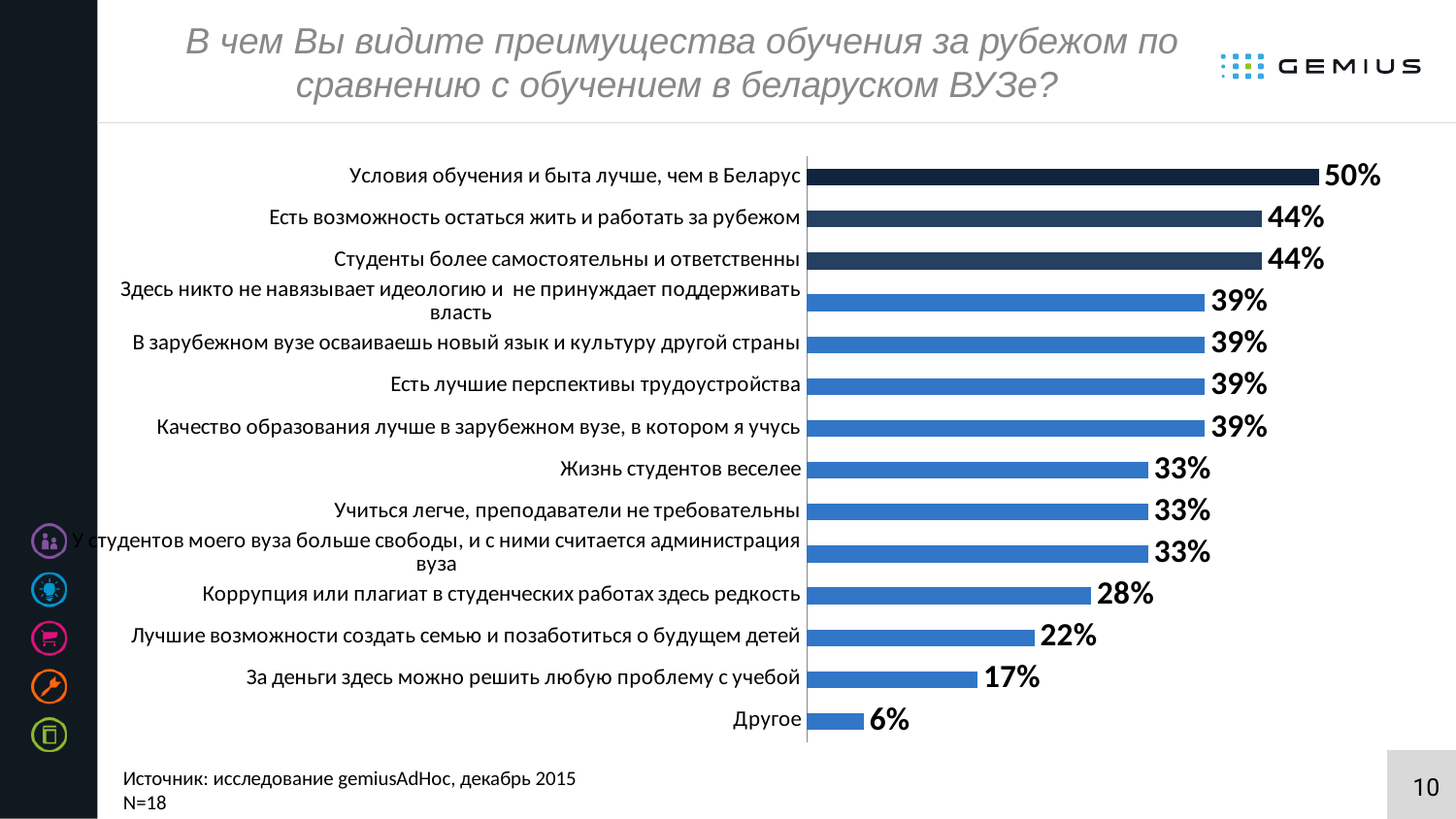

# В чем Вы видите преимущества обучения за рубежом по сравнению с обучением в беларуском ВУЗе?

### Chart

| Category | % |
|---|---|
| Другое | 0.0555555555555555 |
| За деньги здесь можно решить любую проблему с учебой | 0.166666666666667 |
| Лучшие возможности создать семью и позаботиться о будущем детей | 0.222222222222222 |
| Коррупция или плагиат в студенческих работах здесь редкость | 0.277777777777778 |
| У студентов моего вуза больше свободы, и с ними считается администрация вуза | 0.333333333333333 |
| Учиться легче, преподаватели не требовательны | 0.333333333333333 |
| Жизнь студентов веселее | 0.333333333333333 |
| Качество образования лучше в зарубежном вузе, в котором я учусь | 0.388888888888889 |
| Есть лучшие перспективы трудоустройства | 0.388888888888889 |
| В зарубежном вузе осваиваешь новый язык и культуру другой страны | 0.388888888888889 |
| Здесь никто не навязывает идеологию и  не принуждает поддерживать власть | 0.388888888888889 |
| Студенты более самостоятельны и ответственны | 0.444444444444444 |
| Есть возможность остаться жить и работать за рубежом | 0.444444444444444 |
| Условия обучения и быта лучше, чем в Беларус | 0.5 |
Источник: исследование gemiusAdHoc, декабрь 2015
N=18